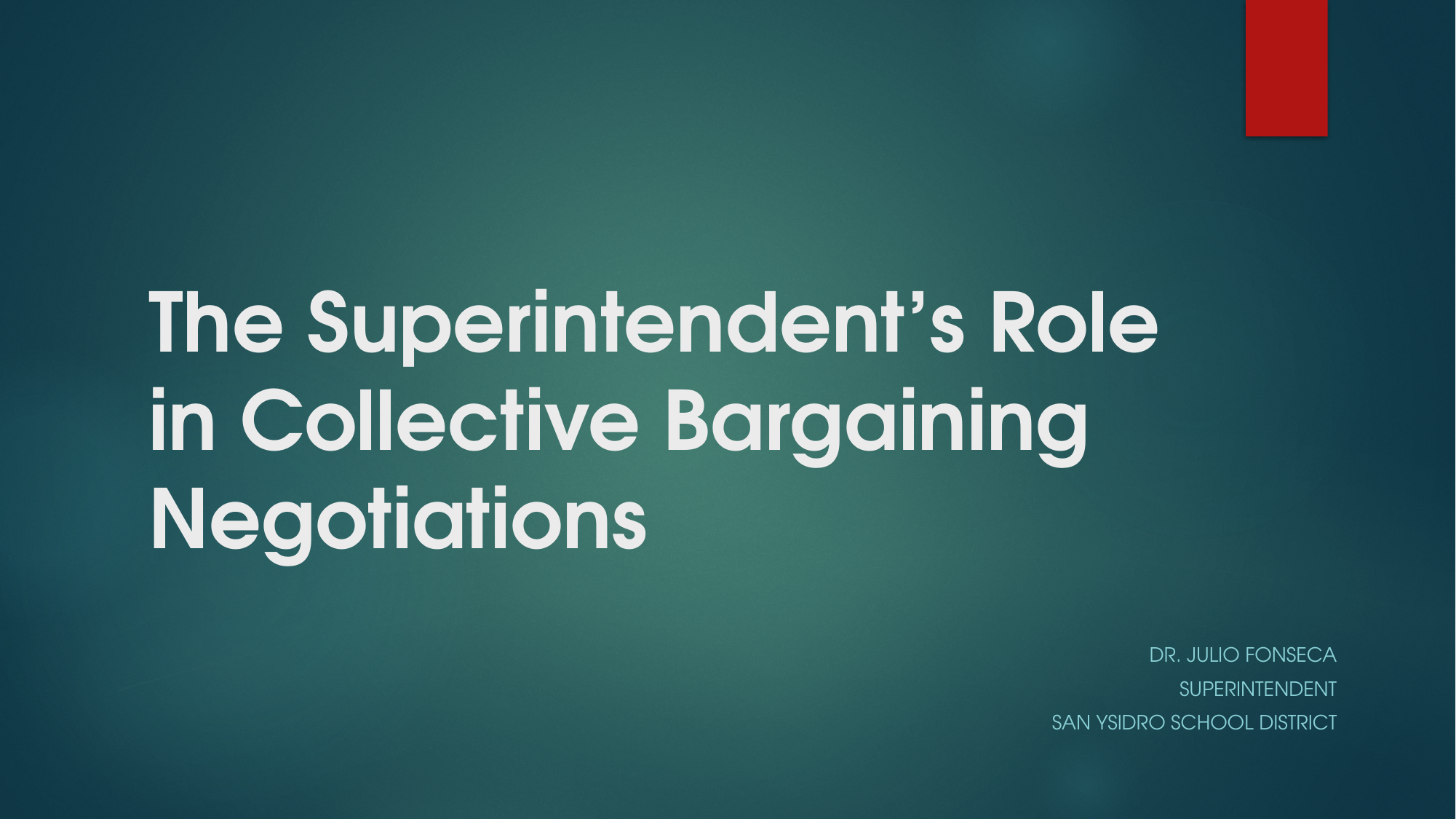

# The Superintendent’s Role in Collective Bargaining Negotiations
Dr. Julio Fonseca
Superintendent
San Ysidro school district